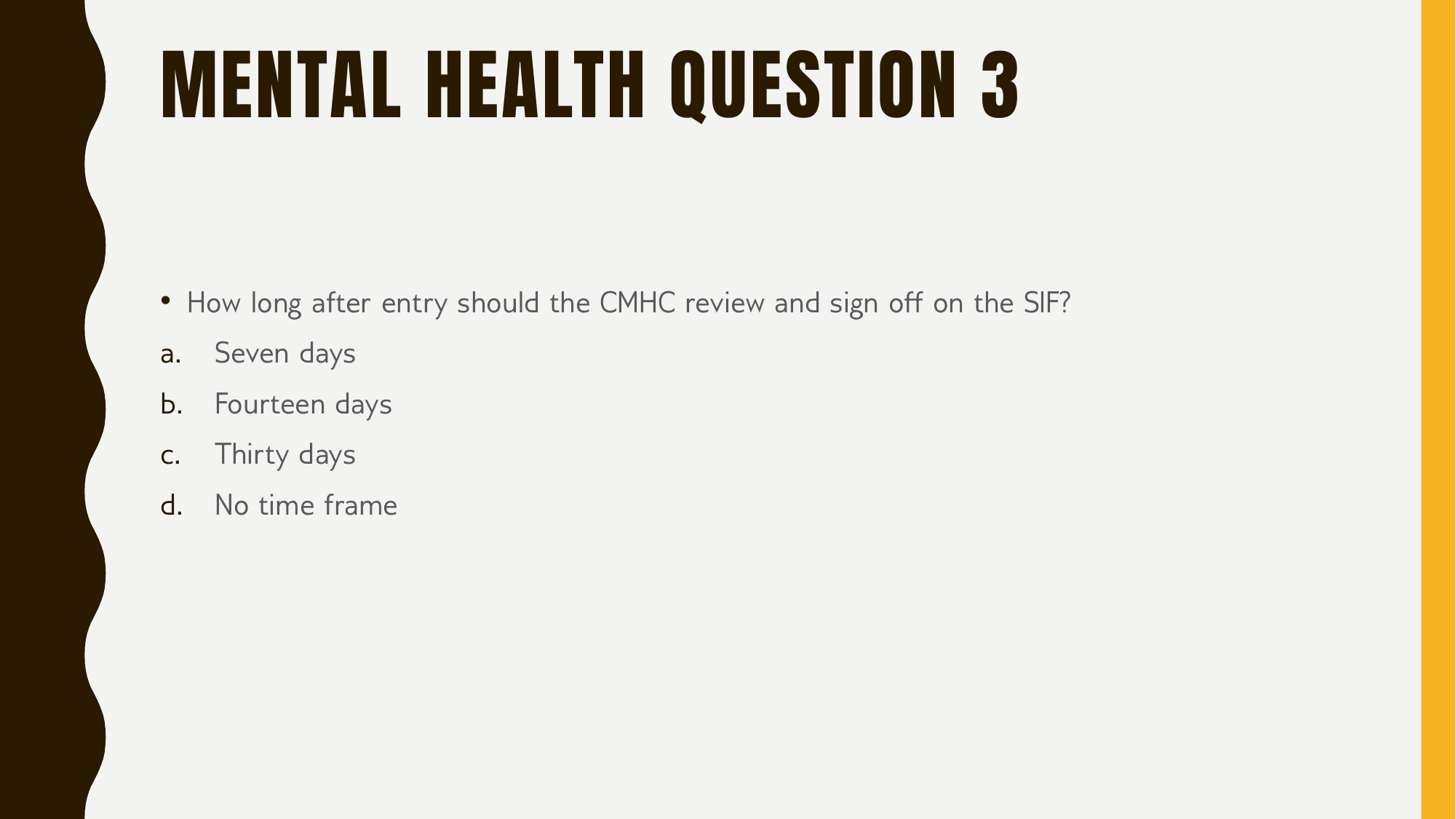

# Mental health Question 3
How long after entry should the CMHC review and sign off on the SIF?
Seven days
Fourteen days
Thirty days
No time frame